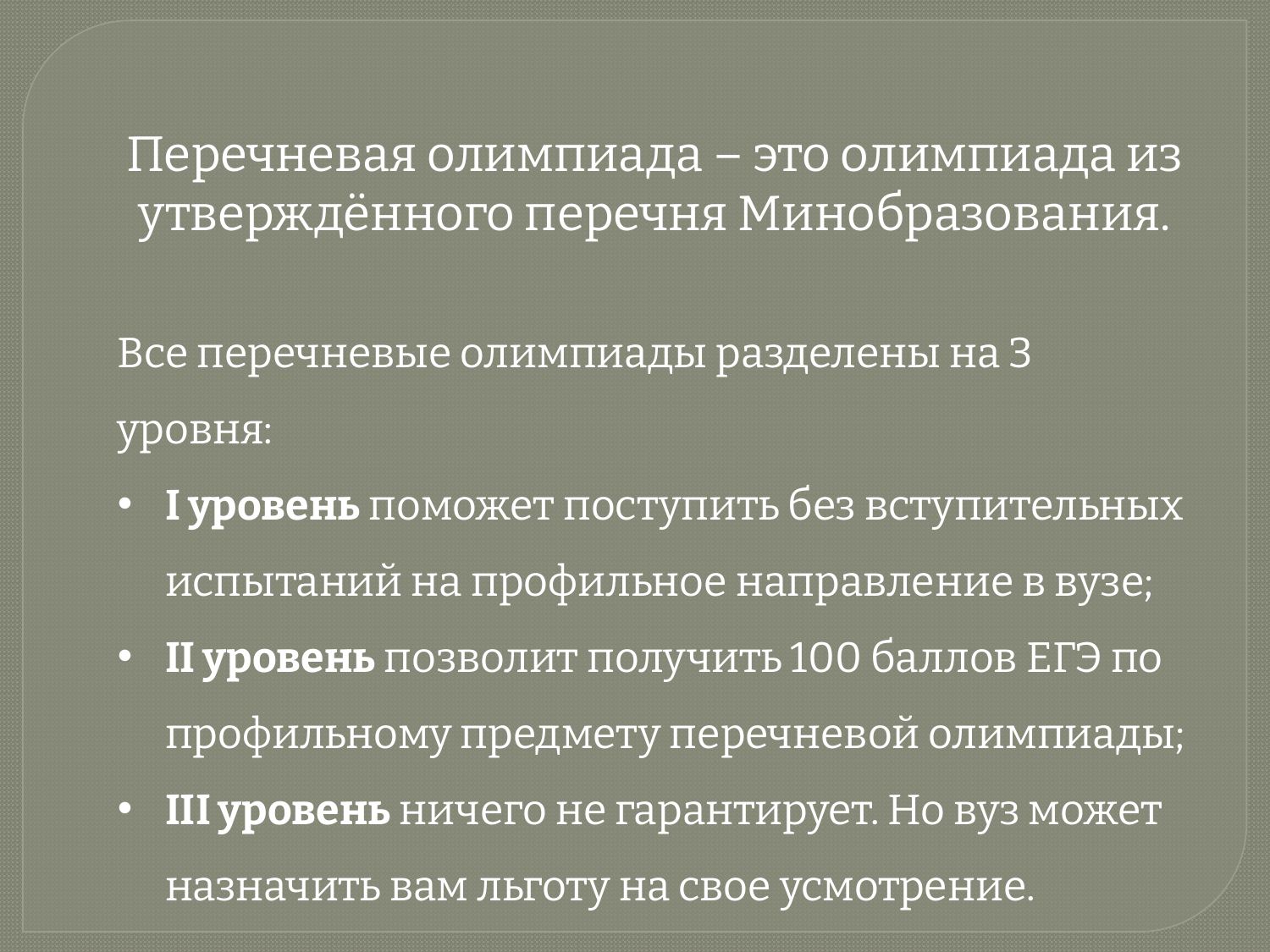

Перечневая олимпиада – это олимпиада из утверждённого перечня Минобразования.

Все перечневые олимпиады разделены на 3 уровня:
I уровень поможет поступить без вступительных испытаний на профильное направление в вузе;
II уровень позволит получить 100 баллов ЕГЭ по профильному предмету перечневой олимпиады;
III уровень ничего не гарантирует. Но вуз может назначить вам льготу на свое усмотрение.